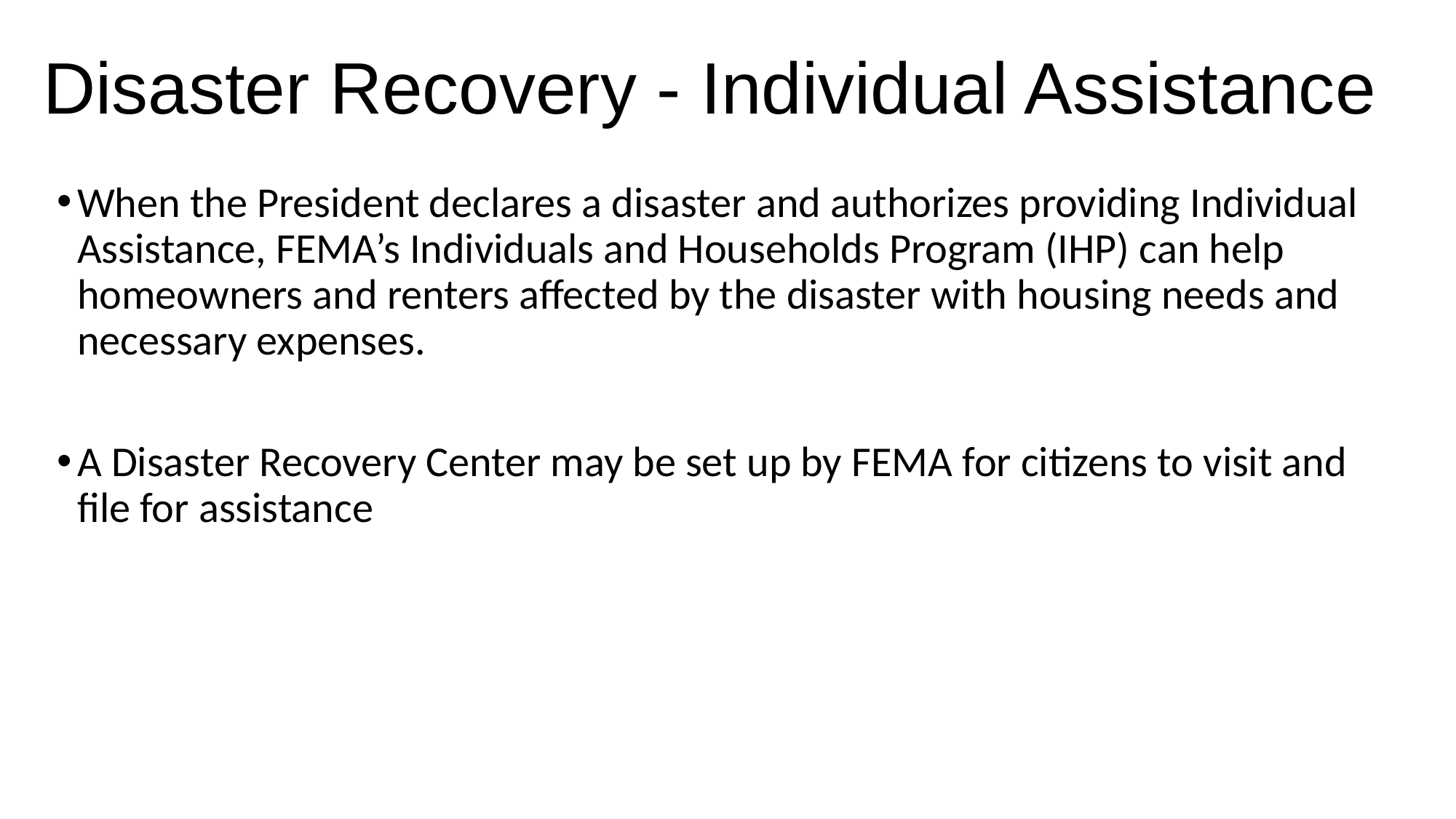

# Disaster Recovery - Individual Assistance
When the President declares a disaster and authorizes providing Individual Assistance, FEMA’s Individuals and Households Program (IHP) can help homeowners and renters affected by the disaster with housing needs and necessary expenses.

A Disaster Recovery Center may be set up by FEMA for citizens to visit and file for assistance